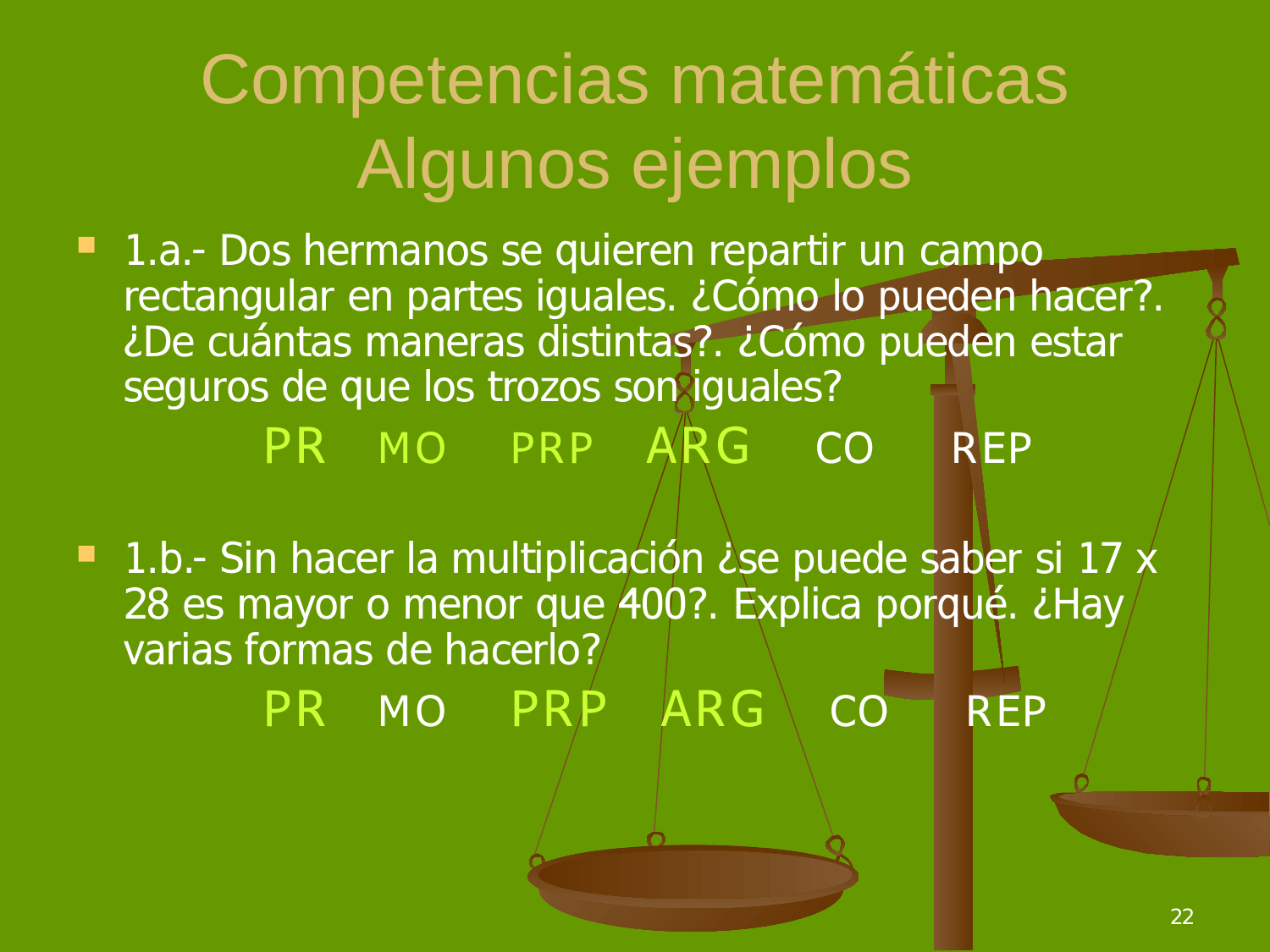

# Competencias matemáticas Algunos ejemplos
1.a.- Dos hermanos se quieren repartir un campo rectangular en partes iguales. ¿Cómo lo pueden hacer?. ¿De cuántas maneras distintas?. ¿Cómo pueden estar seguros de que los trozos son iguales?
		 PR 	MO     PRP    ARG     CO      REP

1.b.- Sin hacer la multiplicación ¿se puede saber si 17 x 28 es mayor o menor que 400?. Explica porqué. ¿Hay varias formas de hacerlo?
		 PR 	MO     PRP    ARG     CO      REP
22